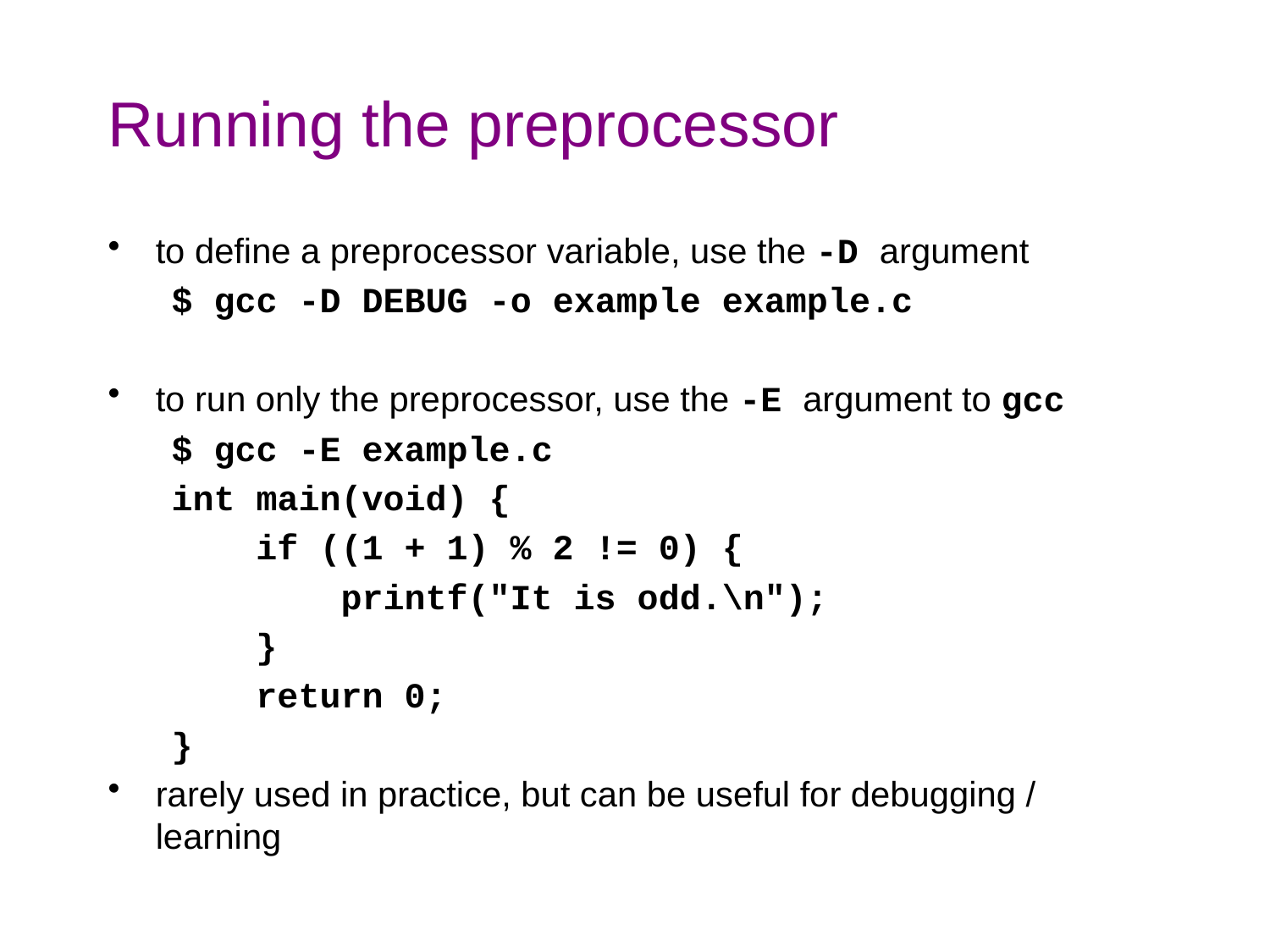

# Running the preprocessor
to define a preprocessor variable, use the -D argument
$ gcc -D DEBUG -o example example.c

to run only the preprocessor, use the -E argument to gcc
$ gcc -E example.c
int main(void) {
    if ((1 + 1) % 2 != 0) {
        printf("It is odd.\n");
    }
    return 0;
}
rarely used in practice, but can be useful for debugging / learning